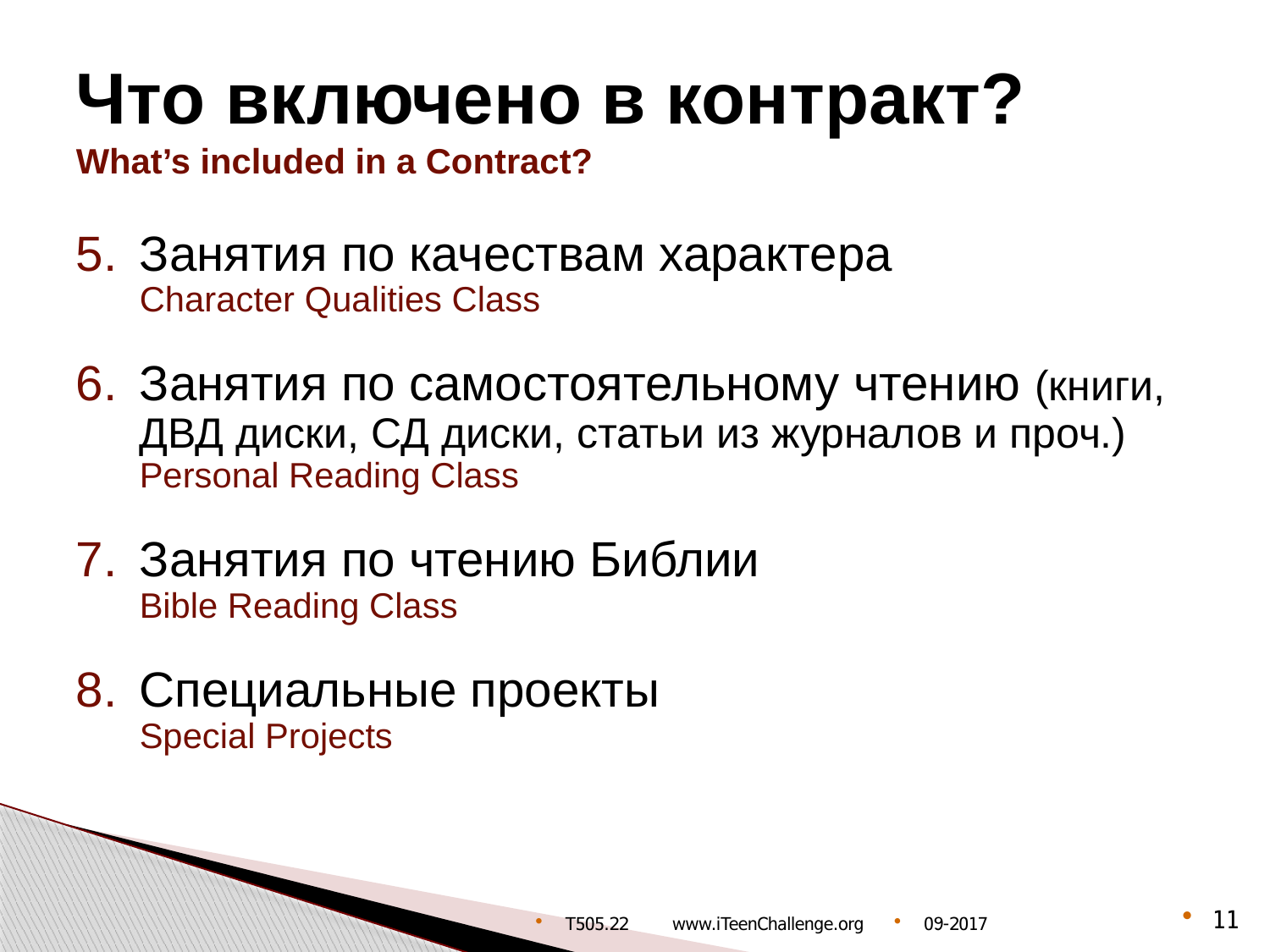

# Что включено в контракт? What’s included in a Contract?
5.	Занятия по качествам характера
Character Qualities Class
6.	Занятия по самостоятельному чтению (книги, ДВД диски, СД диски, статьи из журналов и проч.)
Personal Reading Class
7.	Занятия по чтению Библии
Bible Reading Class
8.	Специальные проекты
Special Projects
T505.22        www.iTeenChallenge.org
09-2017
11